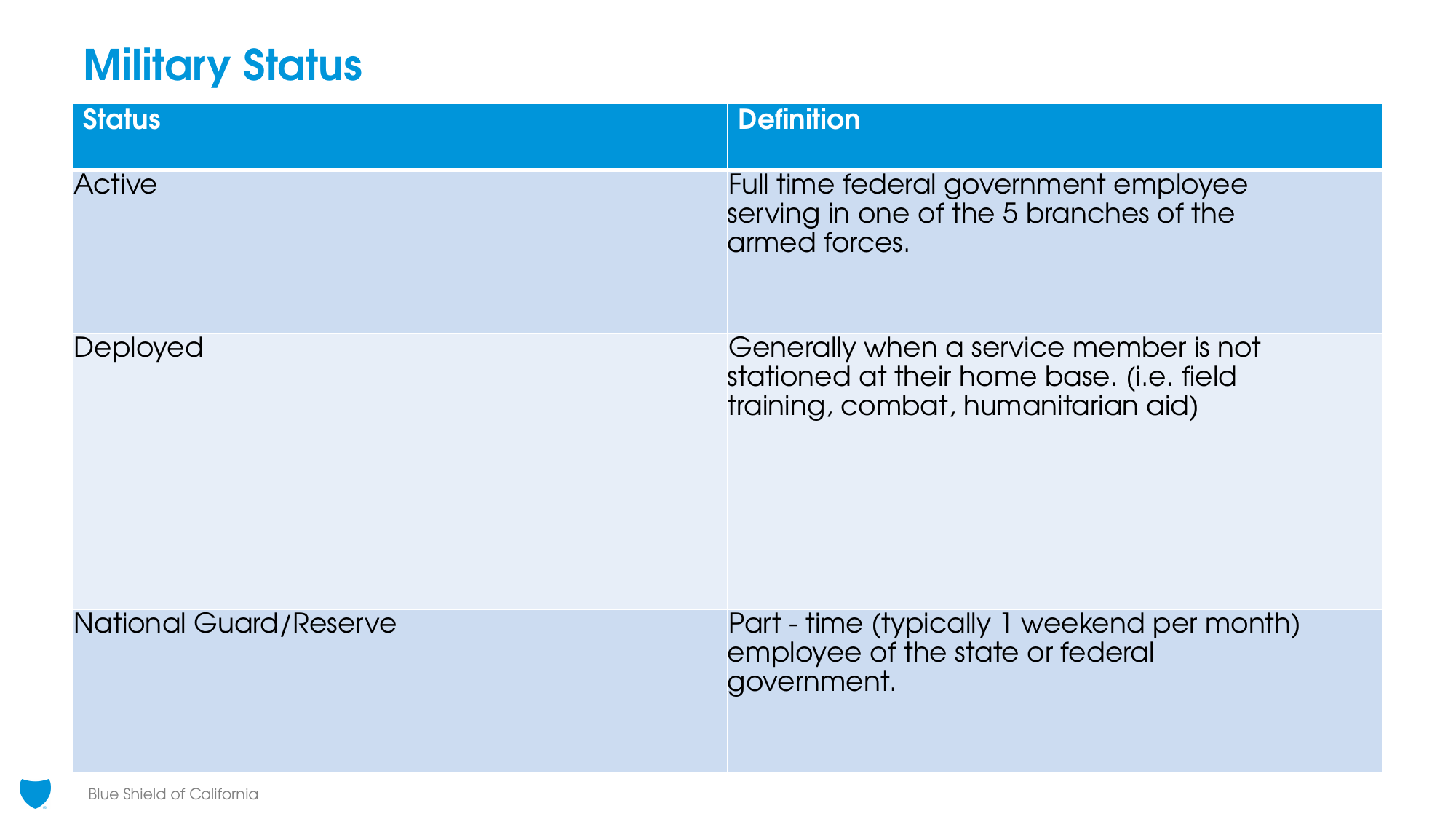

# Military Status
| Status | Definition |
| --- | --- |
| Active | Full time federal government employee serving in one of the 5 branches of the armed forces. |
| Deployed | Generally when a service member is not stationed at their home base. (i.e. field training, combat, humanitarian aid) |
| National Guard/Reserve | Part - time (typically 1 weekend per month) employee of the state or federal government. |